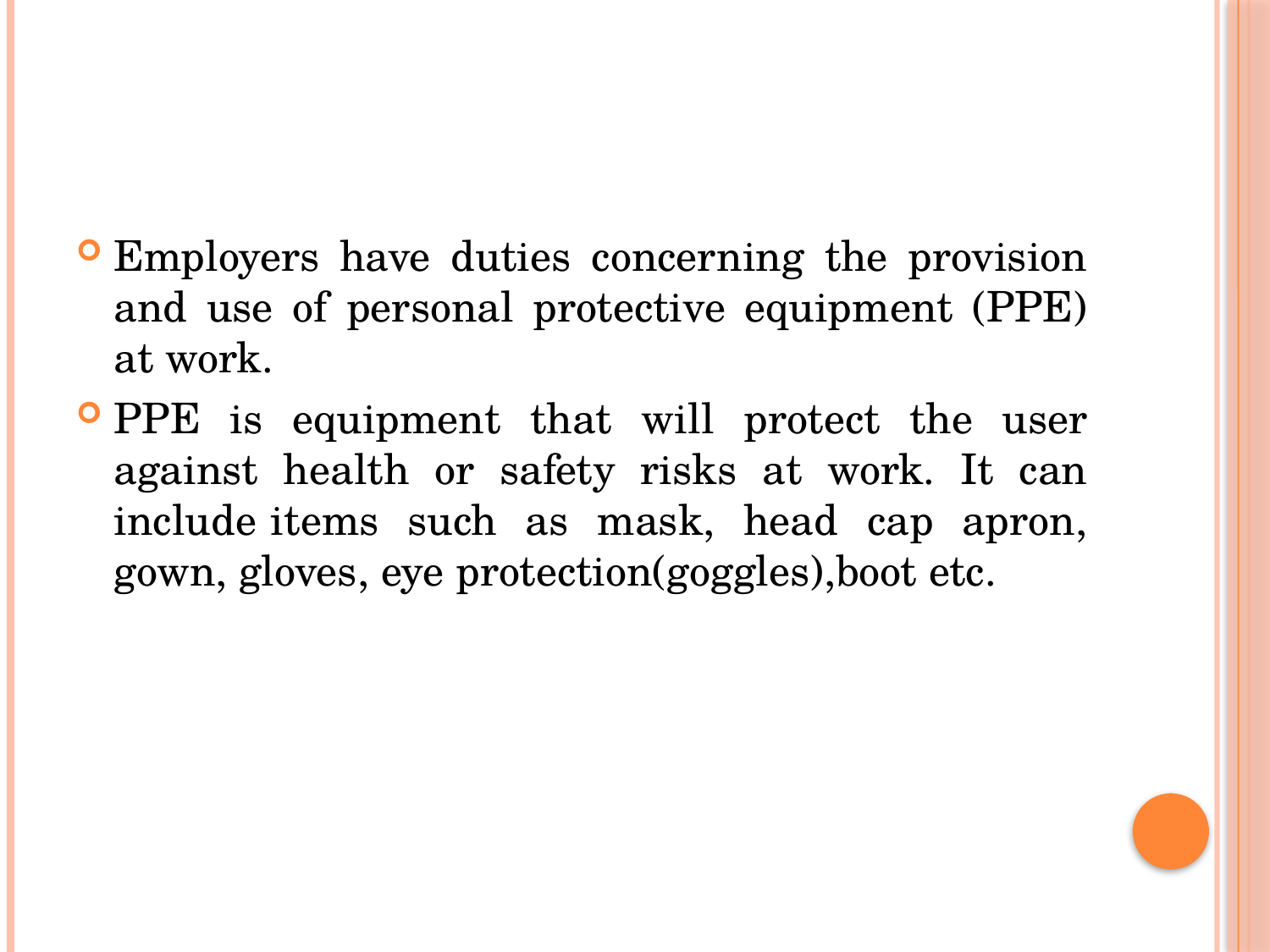

#
Employers have duties concerning the provision and use of personal protective equipment (PPE) at work.
PPE is equipment that will protect the user against health or safety risks at work. It can include items such as mask, head cap apron, gown, gloves, eye protection(goggles),boot etc.